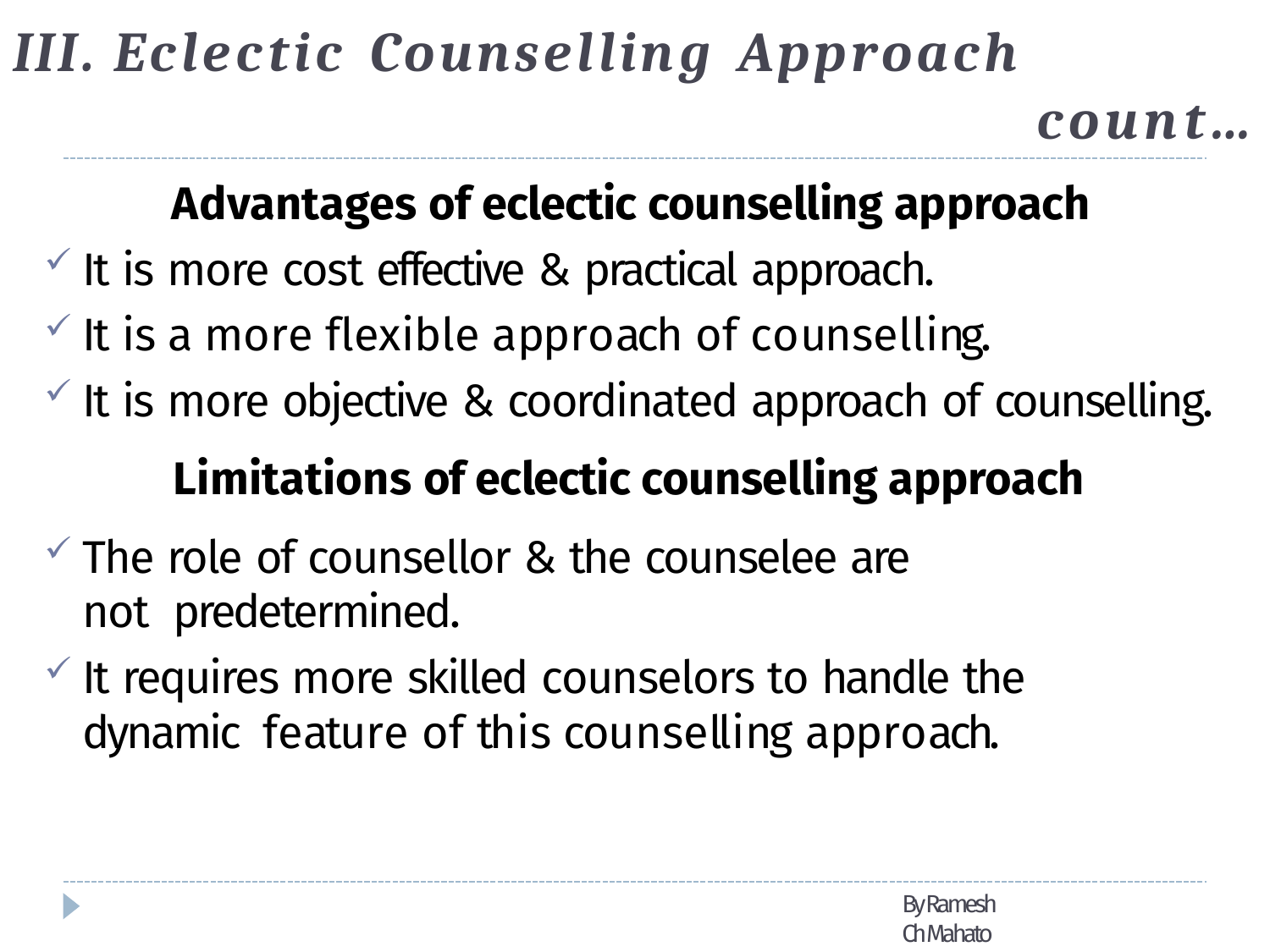

# III. Eclectic	Counselling	Approach
count…
Advantages of eclectic counselling approach
It is more cost effective & practical approach.
It is a more flexible approach of counselling.
It is more objective & coordinated approach of counselling.
Limitations of eclectic counselling approach
The role of counsellor & the counselee are not  predetermined.
It requires more skilled counselors to handle the dynamic  feature of this counselling approach.
By Ramesh Ch Mahato